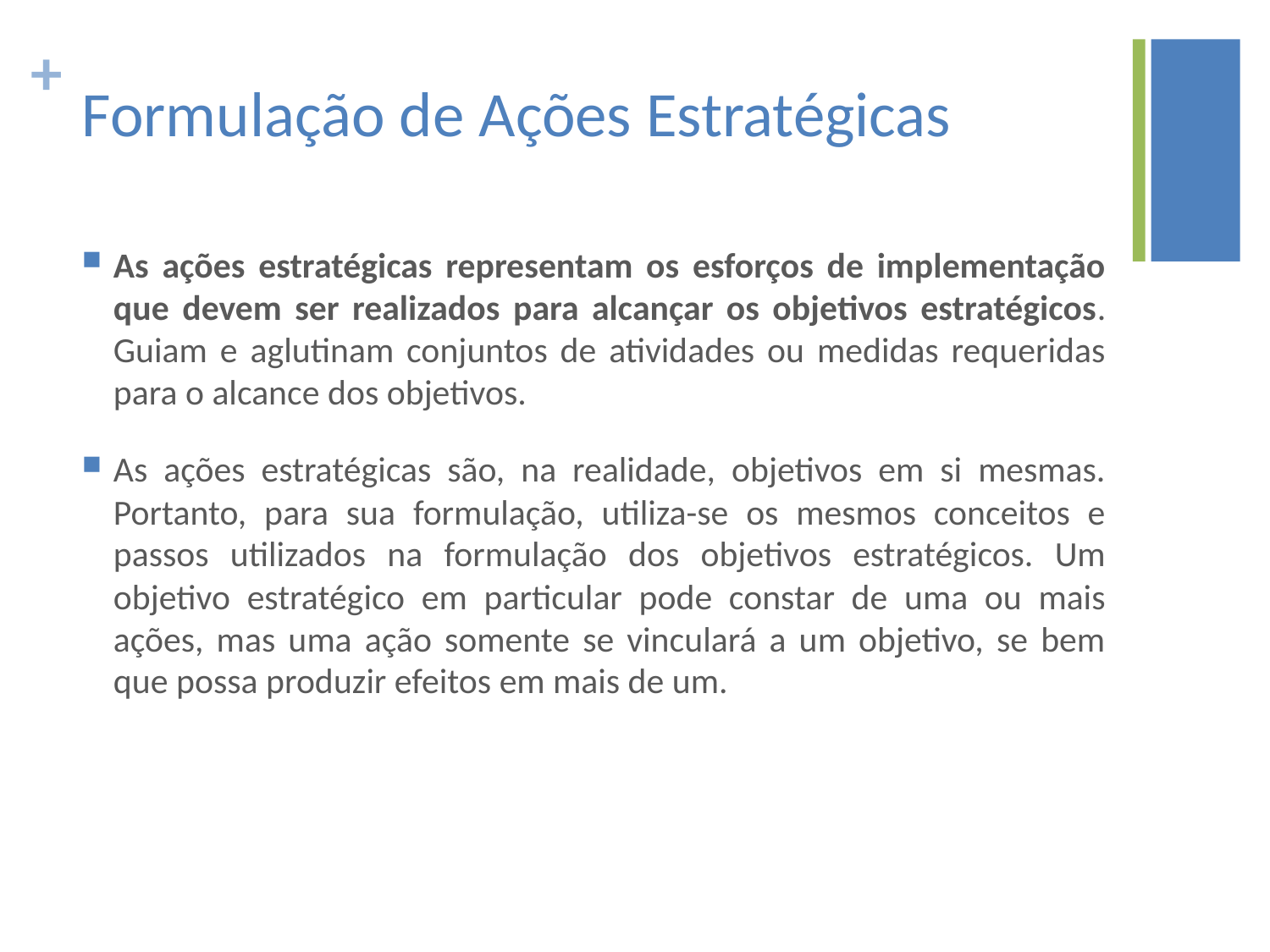

# Formulação de Ações Estratégicas
As ações estratégicas representam os esforços de implementação que devem ser realizados para alcançar os objetivos estratégicos. Guiam e aglutinam conjuntos de atividades ou medidas requeridas para o alcance dos objetivos.
As ações estratégicas são, na realidade, objetivos em si mesmas. Portanto, para sua formulação, utiliza-se os mesmos conceitos e passos utilizados na formulação dos objetivos estratégicos. Um objetivo estratégico em particular pode constar de uma ou mais ações, mas uma ação somente se vinculará a um objetivo, se bem que possa produzir efeitos em mais de um.